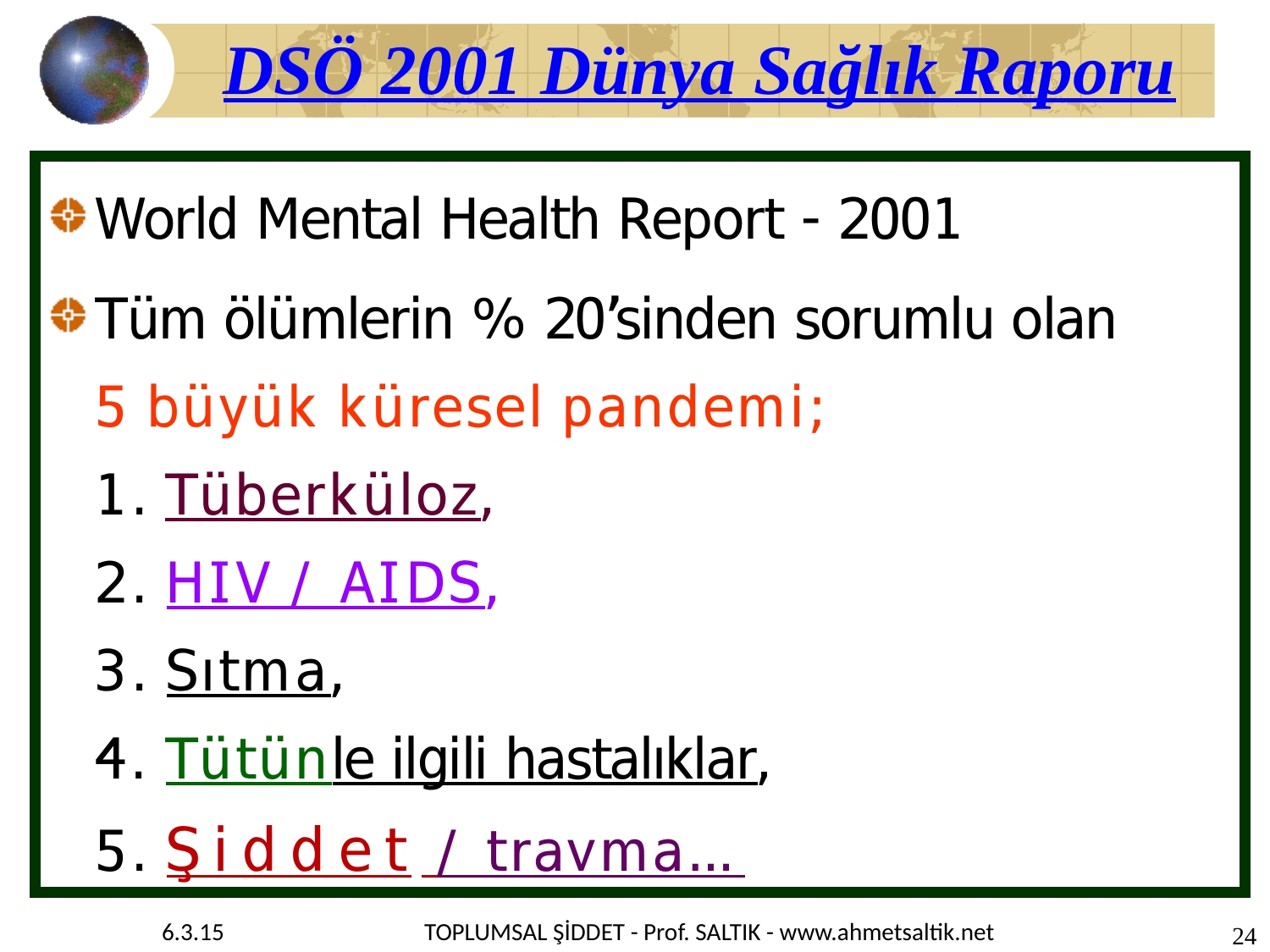

# DSÖ 2001 Dünya Sağlık Raporu
World Mental Health Report - 2001
Tüm ölümlerin % 20’sinden sorumlu olan
5 büyük küresel pandemi;
1. Tüberküloz,
2. HIV / AIDS,
3. Sıtma,
4. Tütünle ilgili hastalıklar,
5. Şiddet / travma…
24
6.3.15
TOPLUMSAL ŞİDDET - Prof. SALTIK - www.ahmetsaltik.net